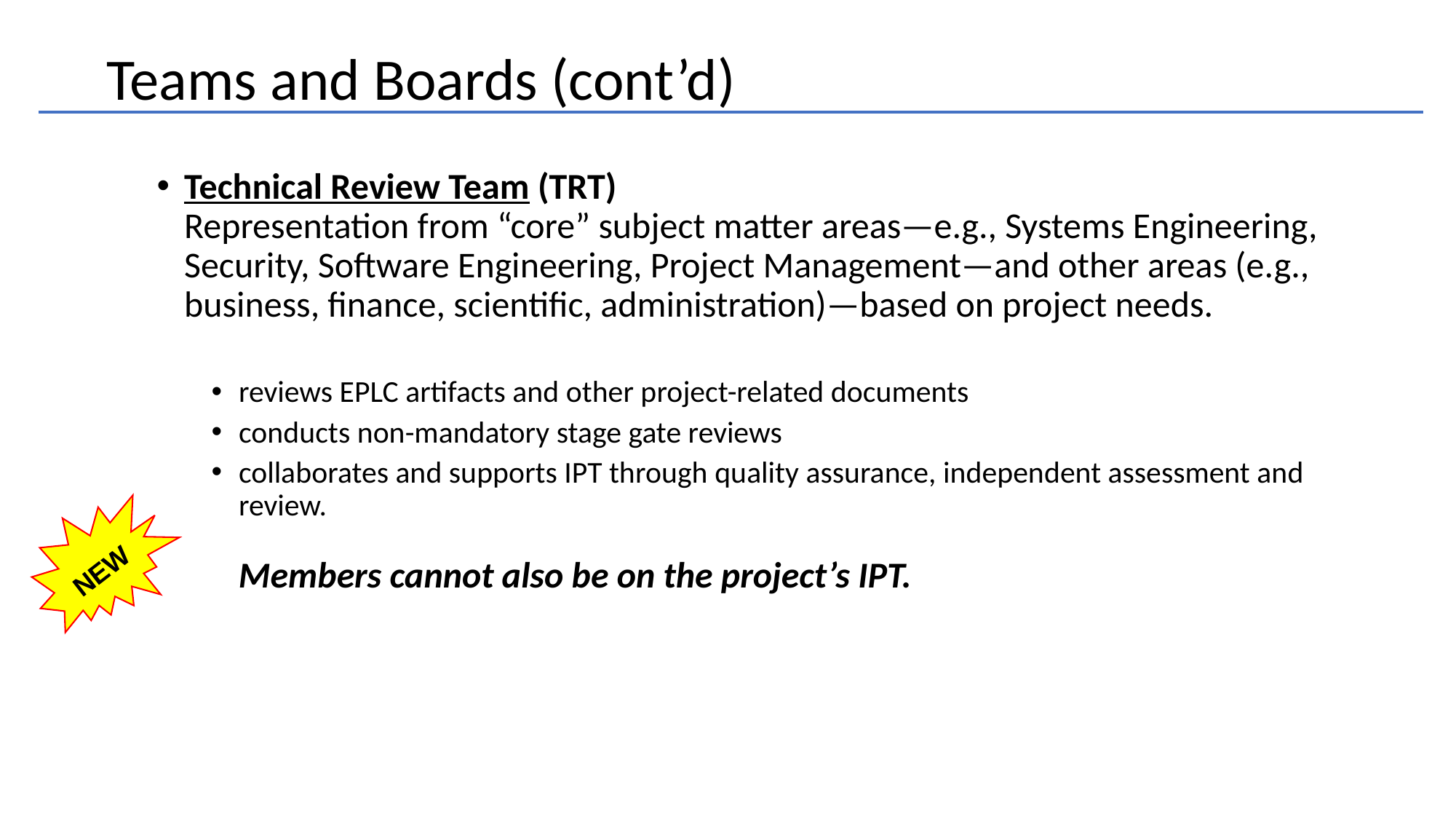

# Teams and Boards (cont’d)
Technical Review Team (TRT)
Representation from “core” subject matter areas—e.g., Systems Engineering, Security, Software Engineering, Project Management—and other areas (e.g., business, finance, scientific, administration)—based on project needs.
reviews EPLC artifacts and other project-related documents
conducts non-mandatory stage gate reviews
collaborates and supports IPT through quality assurance, independent assessment and review.
Members cannot also be on the project’s IPT.

NEW